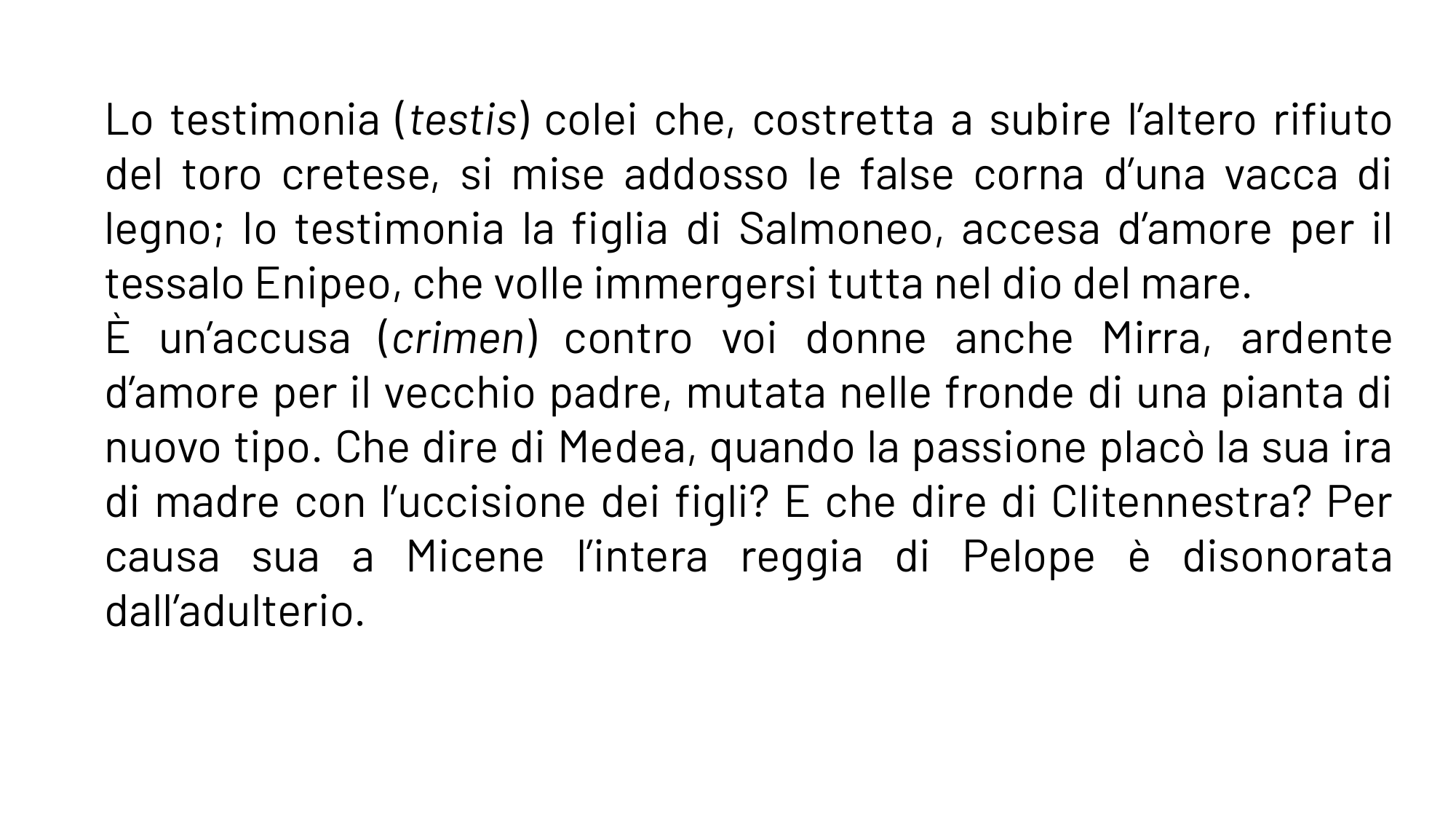

Lo testimonia (testis) colei che, costretta a subire l’altero rifiuto del toro cretese, si mise addosso le false corna d’una vacca di legno; lo testimonia la figlia di Salmoneo, accesa d’amore per il tessalo Enipeo, che volle immergersi tutta nel dio del mare.
È un’accusa (crimen) contro voi donne anche Mirra, ardente d’amore per il vecchio padre, mutata nelle fronde di una pianta di nuovo tipo. Che dire di Medea, quando la passione placò la sua ira di madre con l’uccisione dei figli? E che dire di Clitennestra? Per causa sua a Micene l’intera reggia di Pelope è disonorata dall’adulterio.